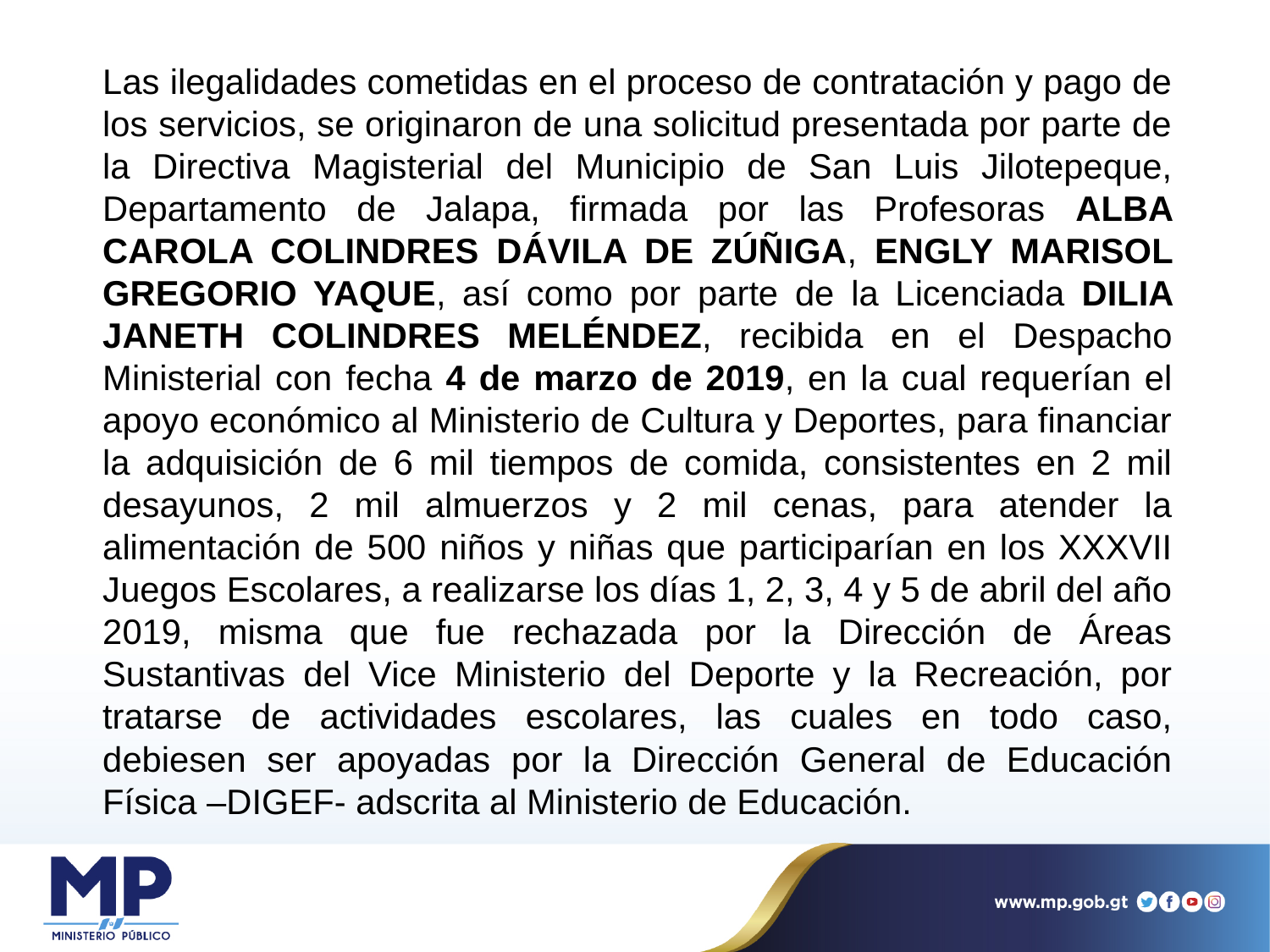

Las ilegalidades cometidas en el proceso de contratación y pago de los servicios, se originaron de una solicitud presentada por parte de la Directiva Magisterial del Municipio de San Luis Jilotepeque, Departamento de Jalapa, firmada por las Profesoras ALBA CAROLA COLINDRES DÁVILA DE ZÚÑIGA, ENGLY MARISOL GREGORIO YAQUE, así como por parte de la Licenciada DILIA JANETH COLINDRES MELÉNDEZ, recibida en el Despacho Ministerial con fecha 4 de marzo de 2019, en la cual requerían el apoyo económico al Ministerio de Cultura y Deportes, para financiar la adquisición de 6 mil tiempos de comida, consistentes en 2 mil desayunos, 2 mil almuerzos y 2 mil cenas, para atender la alimentación de 500 niños y niñas que participarían en los XXXVII Juegos Escolares, a realizarse los días 1, 2, 3, 4 y 5 de abril del año 2019, misma que fue rechazada por la Dirección de Áreas Sustantivas del Vice Ministerio del Deporte y la Recreación, por tratarse de actividades escolares, las cuales en todo caso, debiesen ser apoyadas por la Dirección General de Educación Física –DIGEF- adscrita al Ministerio de Educación.